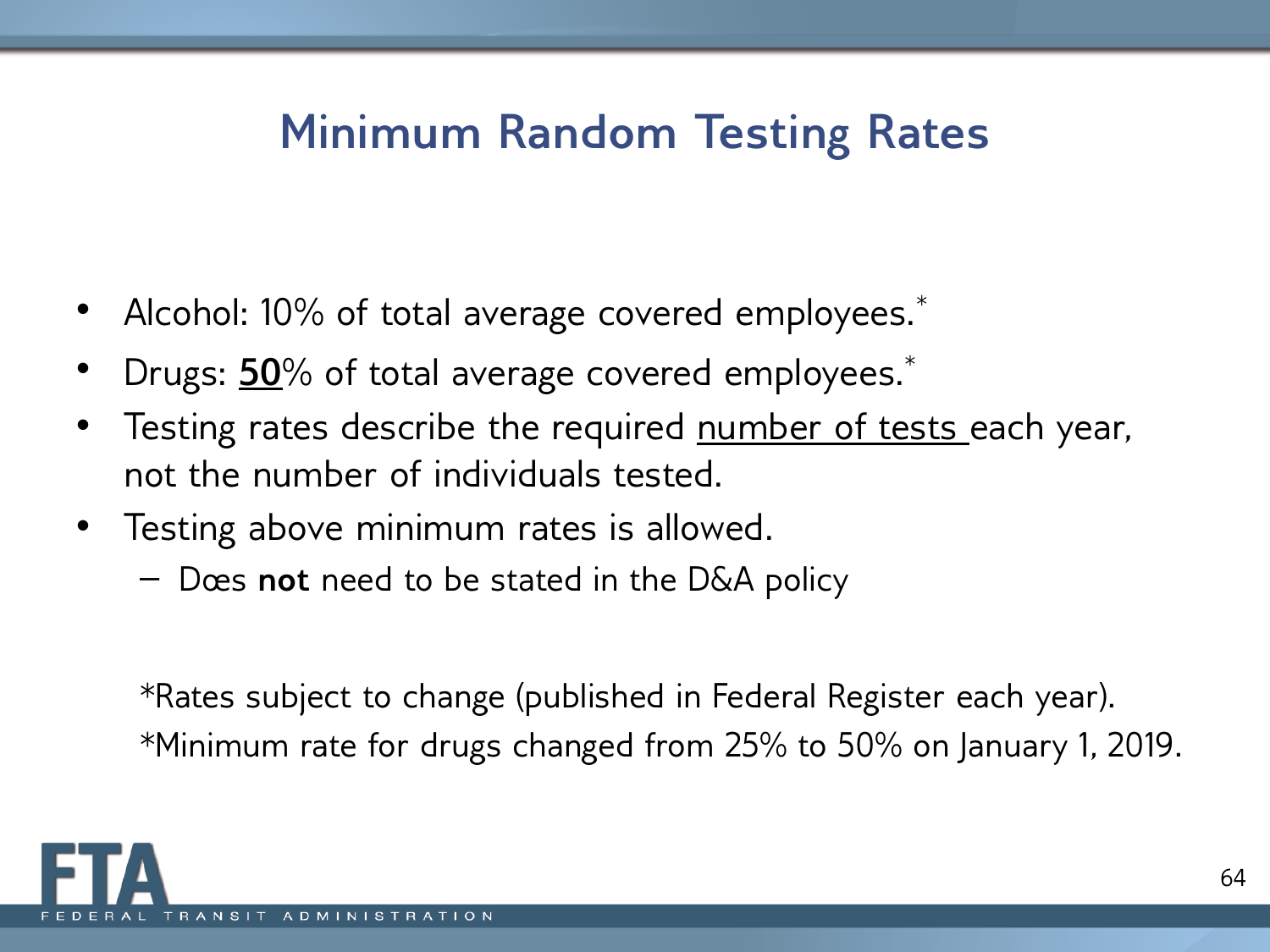

# Minimum Random Testing Rates

Alcohol: 10% of total average covered employees.*
Drugs: 50% of total average covered employees.*
Testing rates describe the required number of tests each year, not the number of individuals tested.
Testing above minimum rates is allowed.
Does not need to be stated in the D&A policy

*Rates subject to change (published in Federal Register each year).
*Minimum rate for drugs changed from 25% to 50% on January 1, 2019.
64